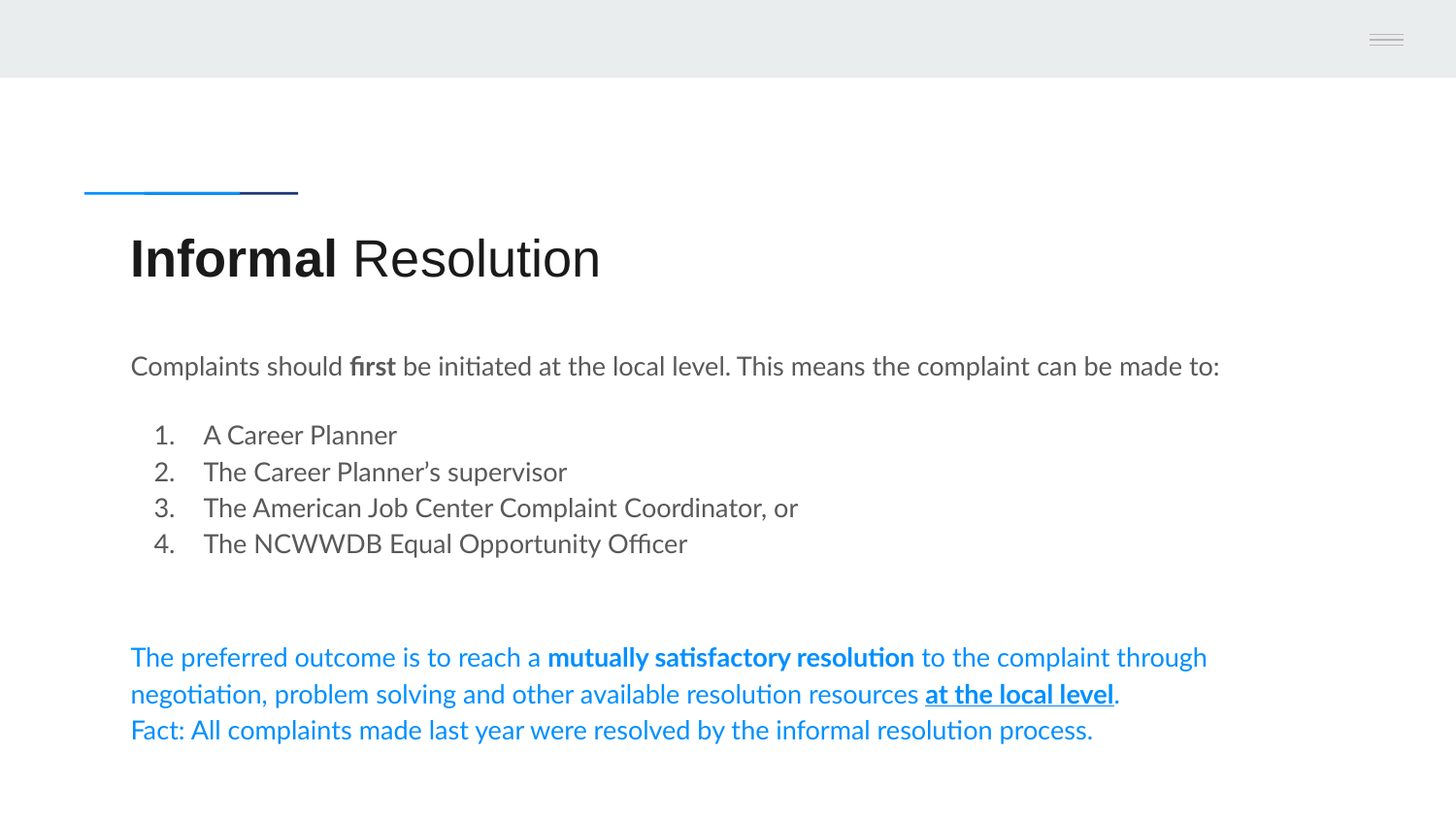

# Informal Resolution
Complaints should first be initiated at the local level. This means the complaint can be made to:
A Career Planner
The Career Planner’s supervisor
The American Job Center Complaint Coordinator, or
The NCWWDB Equal Opportunity Officer

The preferred outcome is to reach a mutually satisfactory resolution to the complaint through negotiation, problem solving and other available resolution resources at the local level.
Fact: All complaints made last year were resolved by the informal resolution process.